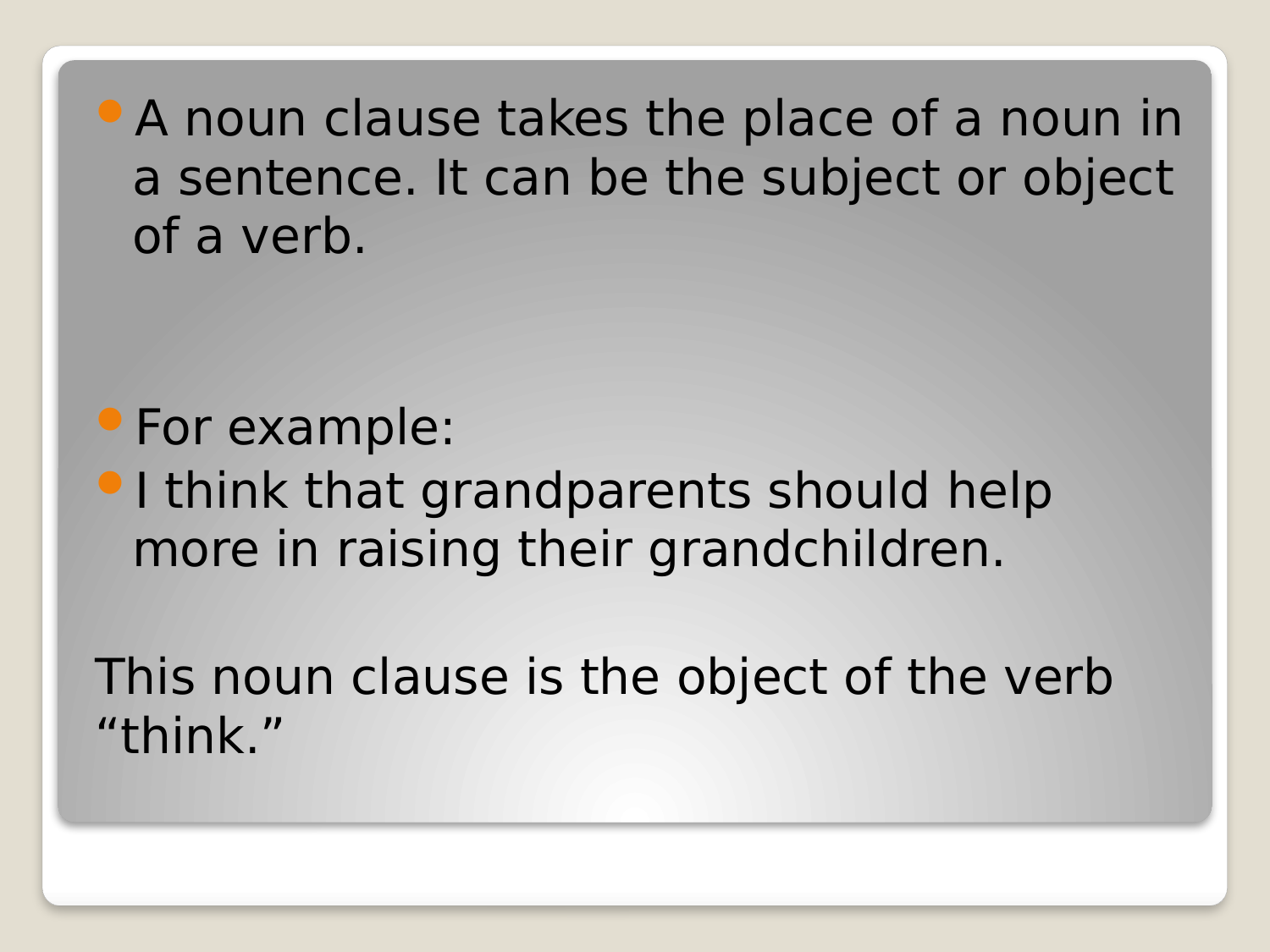

A noun clause takes the place of a noun in a sentence. It can be the subject or object of a verb.

For example:
I think that grandparents should help more in raising their grandchildren.

This noun clause is the object of the verb “think.”